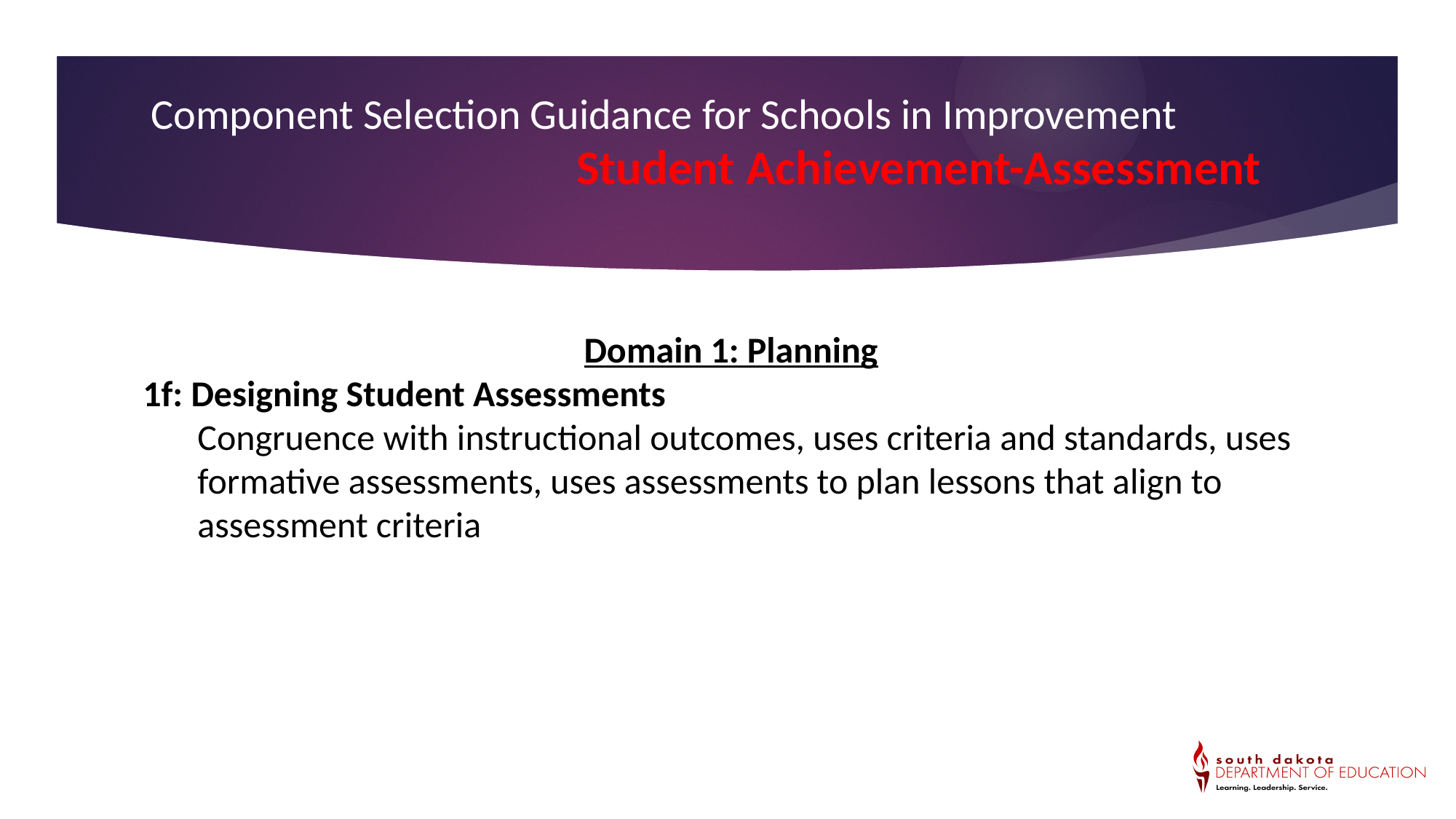

# Component Selection Guidance for Schools in Improvement
Student Achievement-Assessment
Domain 1: Planning
1f: Designing Student Assessments
Congruence with instructional outcomes, uses criteria and standards, uses formative assessments, uses assessments to plan lessons that align to assessment criteria
MINIMUM REQIUIREMENTS		                  MODEL RECOMMENDATIONS